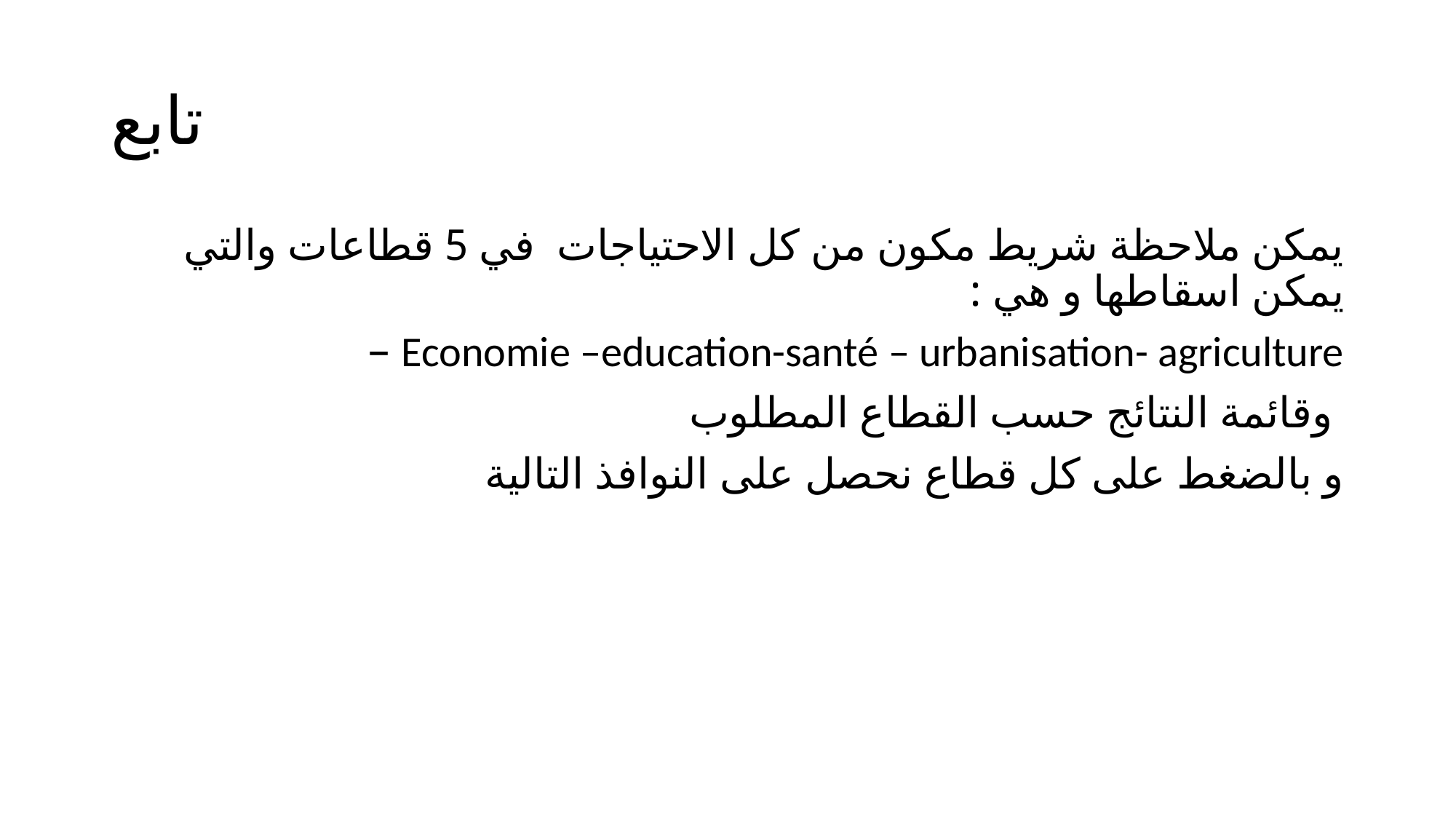

# تابع
يمكن ملاحظة شريط مكون من كل الاحتياجات  في 5 قطاعات والتي يمكن اسقاطها و هي :
Economie –education-santé – urbanisation- agriculture –
 وقائمة النتائج حسب القطاع المطلوب
و بالضغط على كل قطاع نحصل على النوافذ التالية